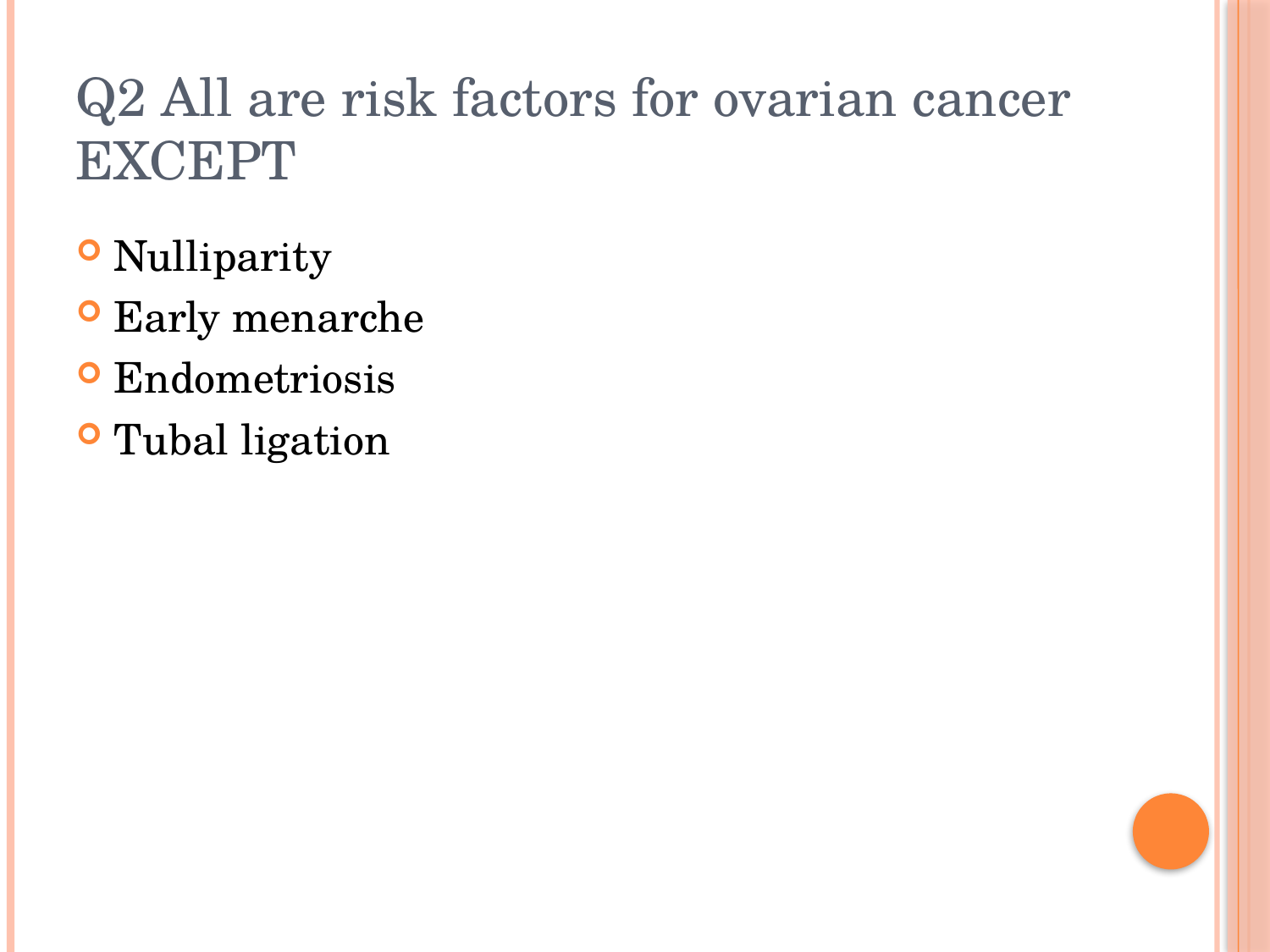

# Q2 All are risk factors for ovarian cancer EXCEPT
Nulliparity
Early menarche
Endometriosis
Tubal ligation